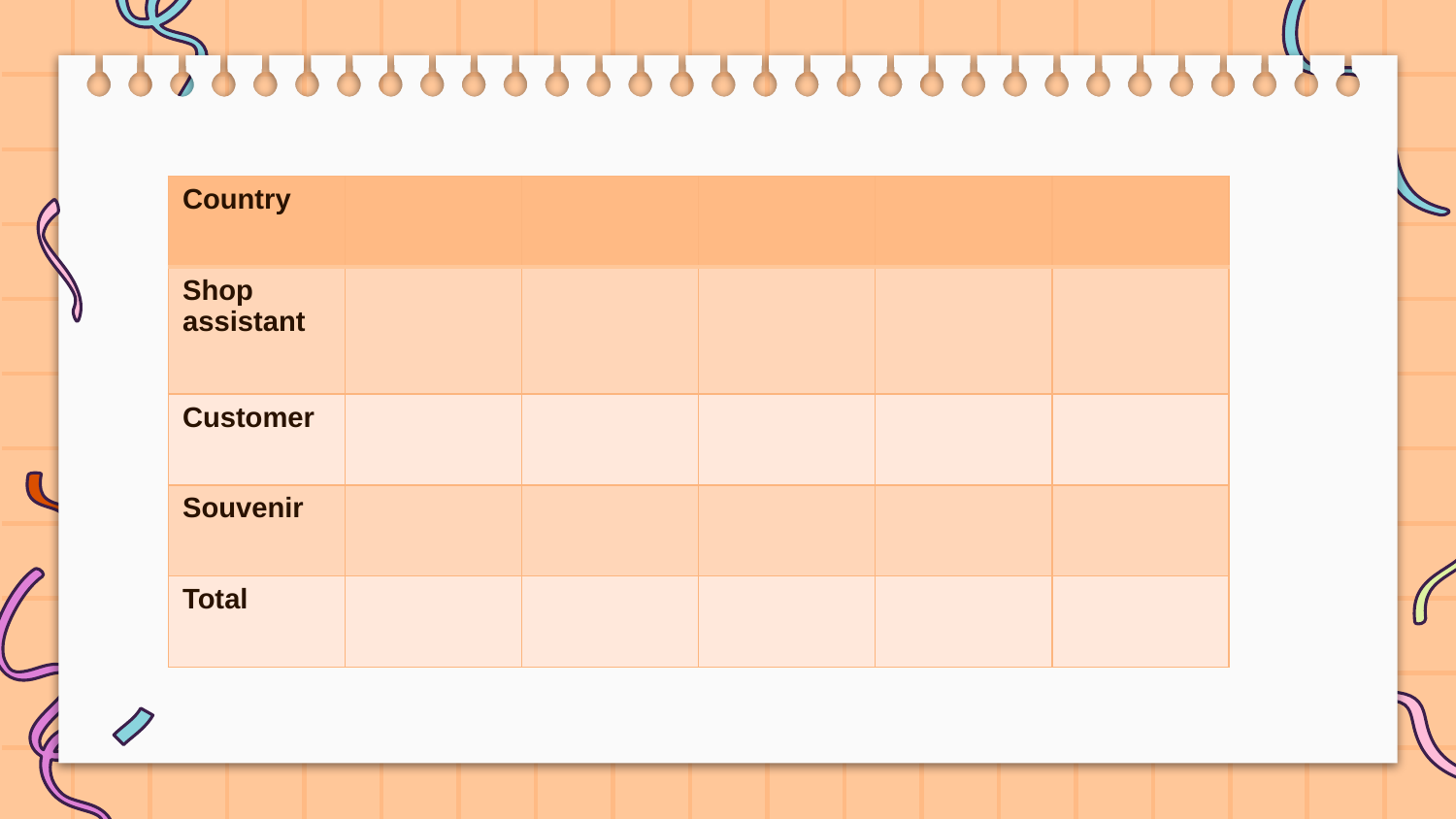

| Country |  |  |  |  |  |
| --- | --- | --- | --- | --- | --- |
| Shop assistant |  |  |  |  |  |
| Customer |  |  |  |  |  |
| Souvenir |  |  |  |  |  |
| Total |  |  |  |  |  |